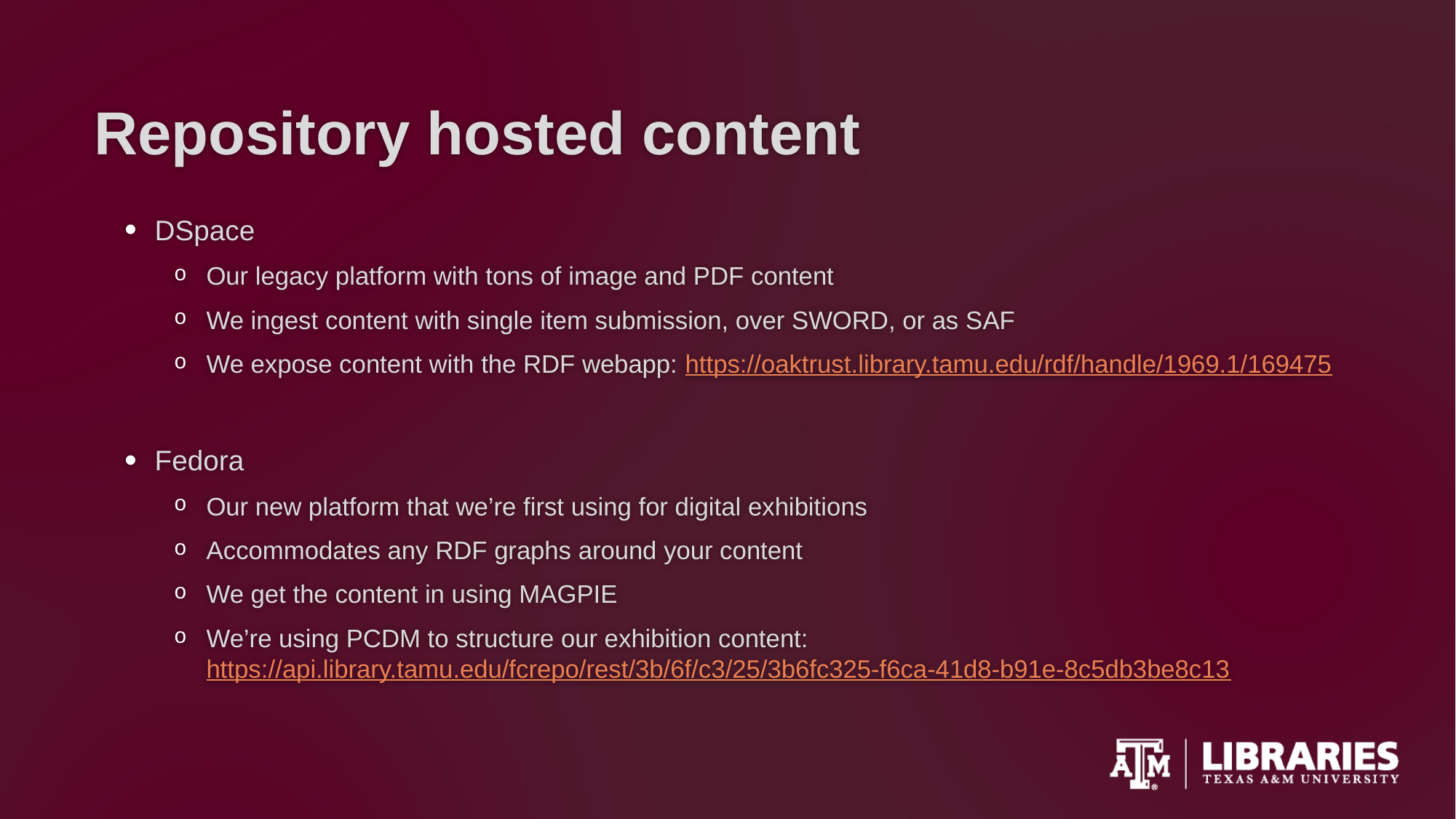

# Repository hosted content
DSpace
Our legacy platform with tons of image and PDF content
We ingest content with single item submission, over SWORD, or as SAF
We expose content with the RDF webapp: https://oaktrust.library.tamu.edu/rdf/handle/1969.1/169475

Fedora
Our new platform that we’re first using for digital exhibitions
Accommodates any RDF graphs around your content
We get the content in using MAGPIE
We’re using PCDM to structure our exhibition content: https://api.library.tamu.edu/fcrepo/rest/3b/6f/c3/25/3b6fc325-f6ca-41d8-b91e-8c5db3be8c13